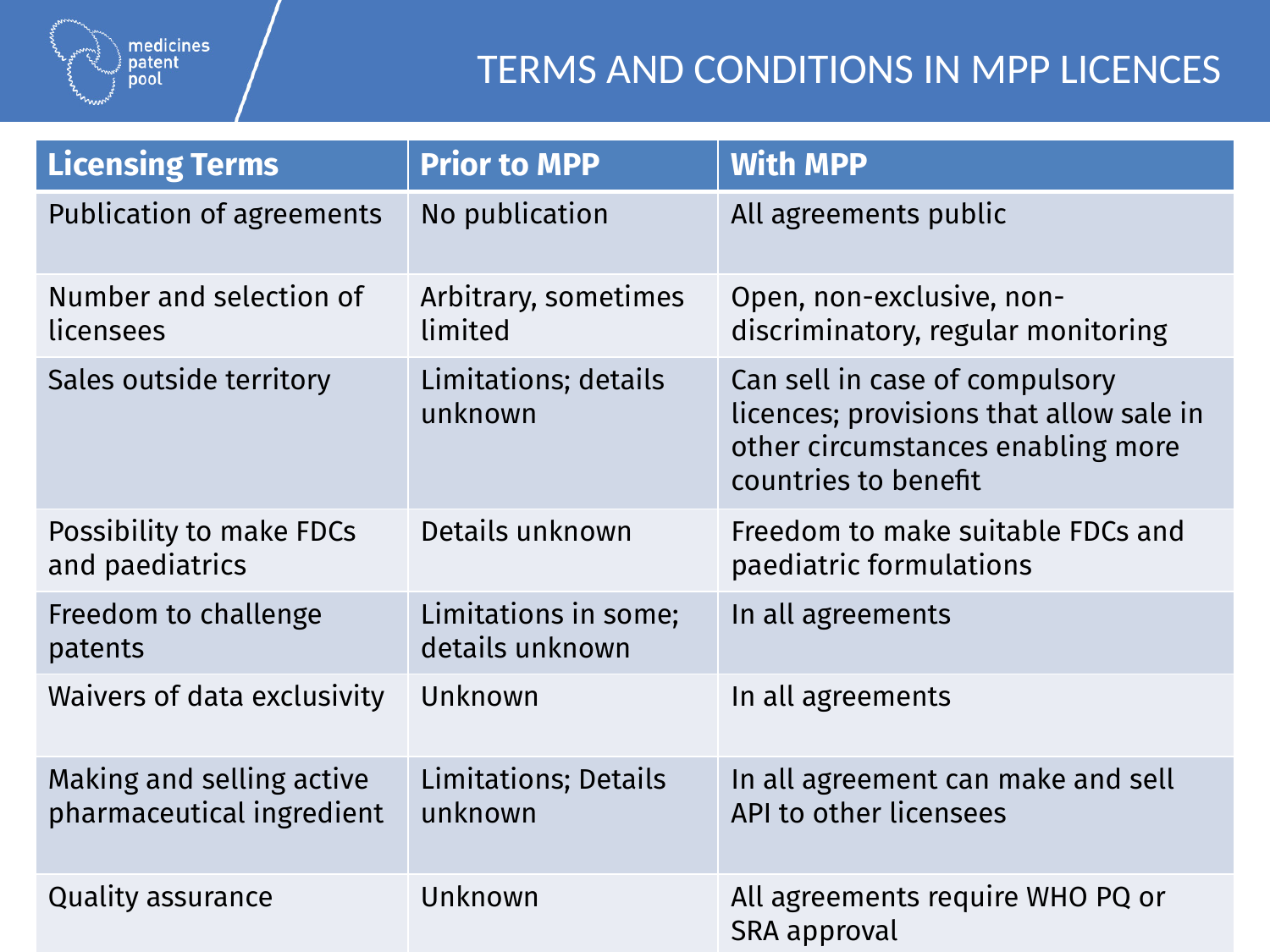

# Terms and conditions in MPP licences
| Licensing Terms | Prior to MPP | With MPP |
| --- | --- | --- |
| Publication of agreements | No publication | All agreements public |
| Number and selection of licensees | Arbitrary, sometimes limited | Open, non-exclusive, non-discriminatory, regular monitoring |
| Sales outside territory | Limitations; details unknown | Can sell in case of compulsory licences; provisions that allow sale in other circumstances enabling more countries to benefit |
| Possibility to make FDCs and paediatrics | Details unknown | Freedom to make suitable FDCs and paediatric formulations |
| Freedom to challenge patents | Limitations in some; details unknown | In all agreements |
| Waivers of data exclusivity | Unknown | In all agreements |
| Making and selling active pharmaceutical ingredient | Limitations; Details unknown | In all agreement can make and sell API to other licensees |
| Quality assurance | Unknown | All agreements require WHO PQ or SRA approval |